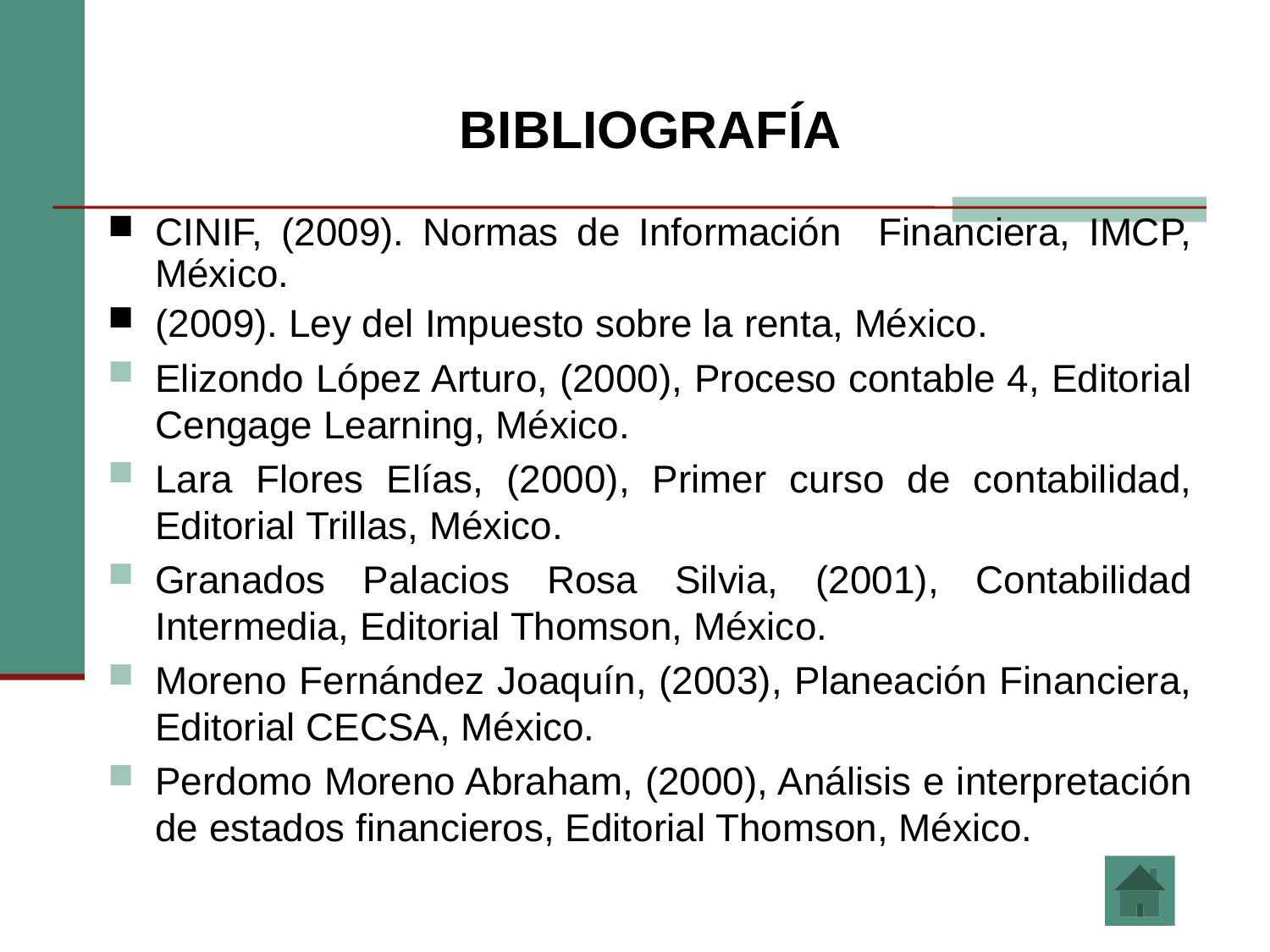

BIBLIOGRAFÍA
CINIF, (2009). Normas de Información  Financiera, IMCP, México.
(2009). Ley del Impuesto sobre la renta, México.
Elizondo López Arturo, (2000), Proceso contable 4, Editorial Cengage Learning, México.
Lara Flores Elías, (2000), Primer curso de contabilidad, Editorial Trillas, México.
Granados Palacios Rosa Silvia, (2001), Contabilidad Intermedia, Editorial Thomson, México.
Moreno Fernández Joaquín, (2003), Planeación Financiera, Editorial CECSA, México.
Perdomo Moreno Abraham, (2000), Análisis e interpretación de estados financieros, Editorial Thomson, México.